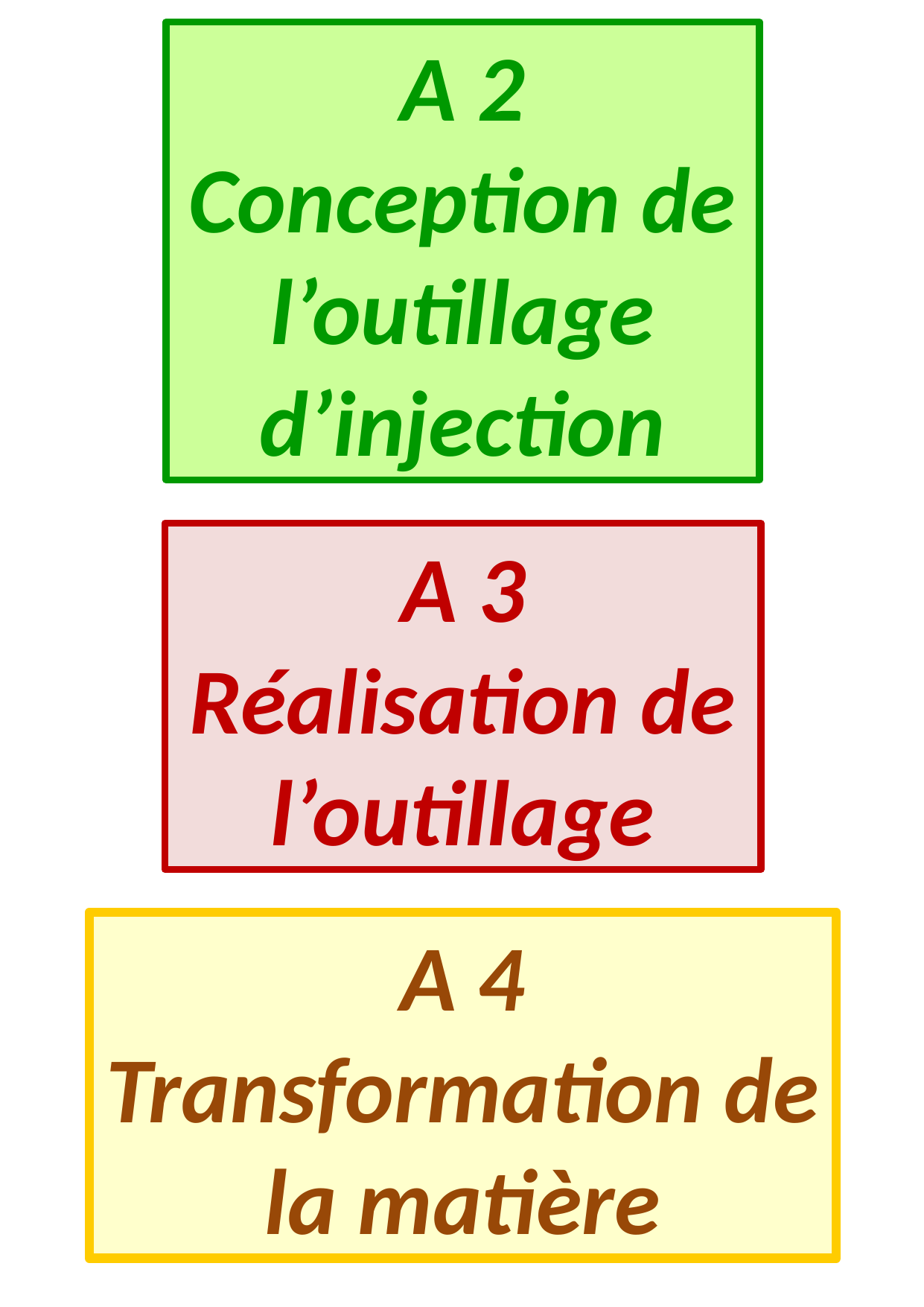

A 2 Conception de l’outillage d’injection
A 3 Réalisation de l’outillage
A 4 Transformation de la matière